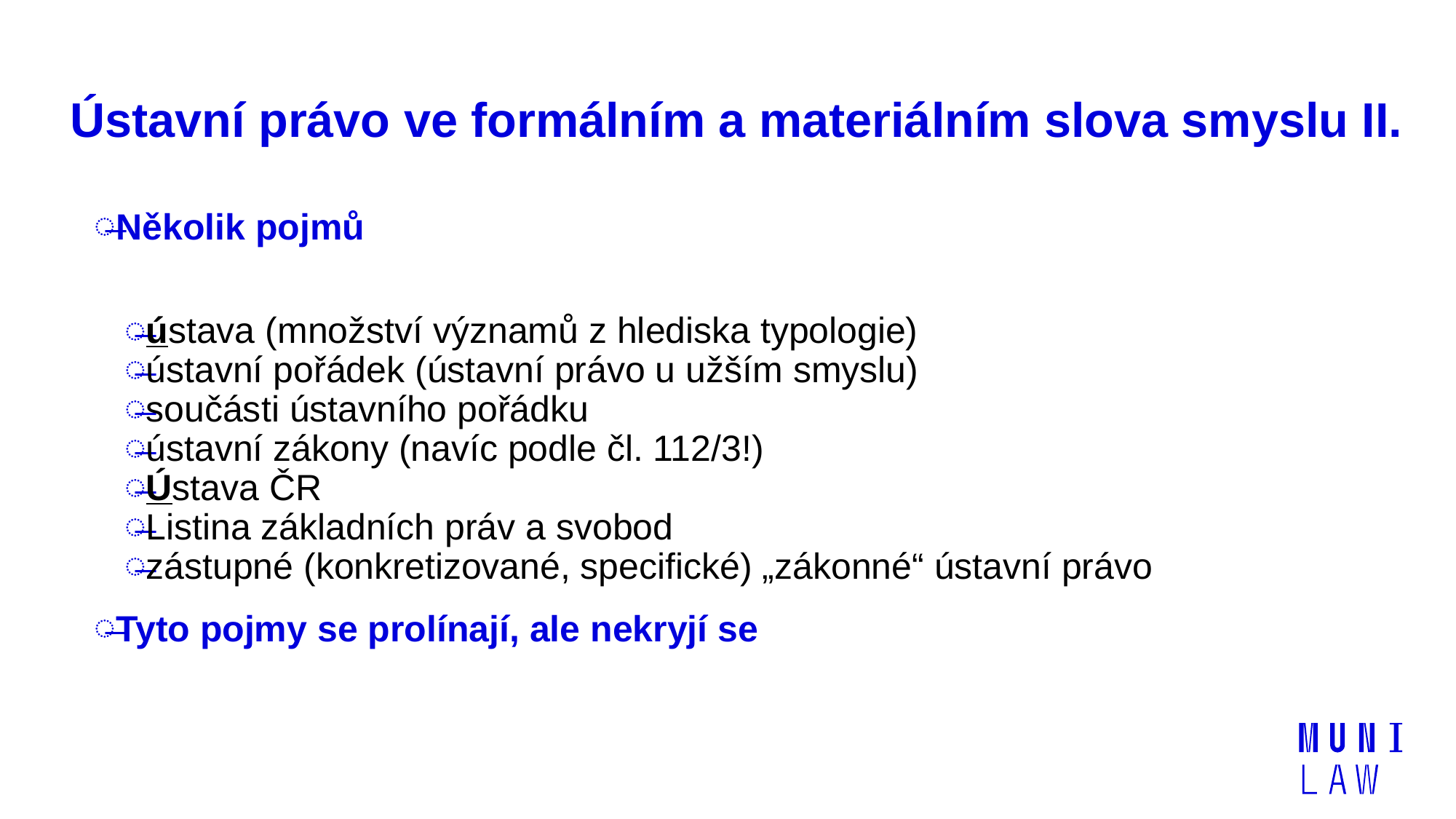

# Ústavní právo ve formálním a materiálním slova smyslu II.
Několik pojmů

ústava (množství významů z hlediska typologie)
ústavní pořádek (ústavní právo u užším smyslu)
součásti ústavního pořádku
ústavní zákony (navíc podle čl. 112/3!)
Ústava ČR
Listina základních práv a svobod
zástupné (konkretizované, specifické) „zákonné“ ústavní právo
Tyto pojmy se prolínají, ale nekryjí se